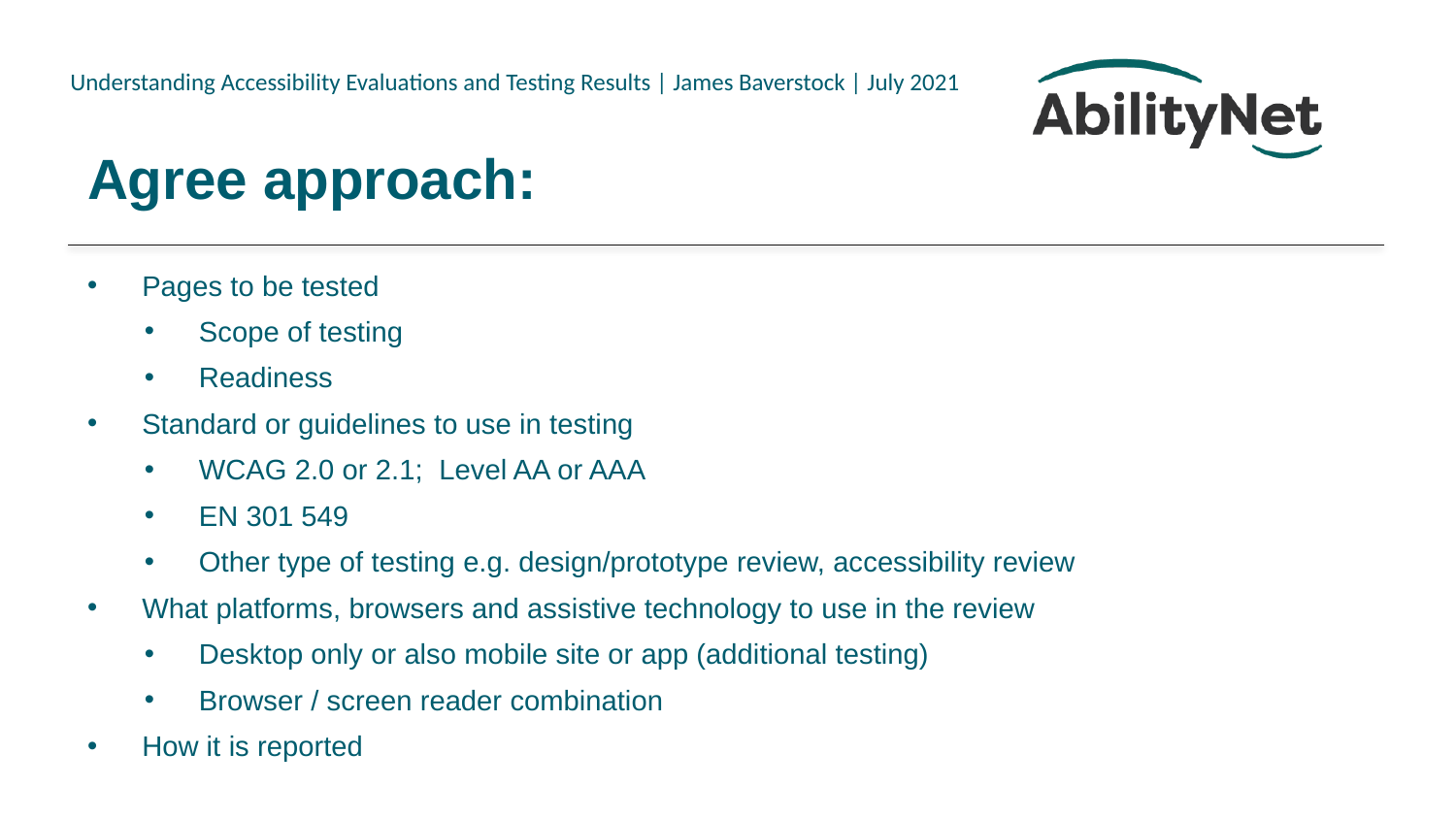

# Agree approach:
Pages to be tested
Scope of testing
Readiness
Standard or guidelines to use in testing
WCAG 2.0 or 2.1;  Level AA or AAA
EN 301 549
Other type of testing e.g. design/prototype review, accessibility review
What platforms, browsers and assistive technology to use in the review
Desktop only or also mobile site or app (additional testing)
Browser / screen reader combination
How it is reported